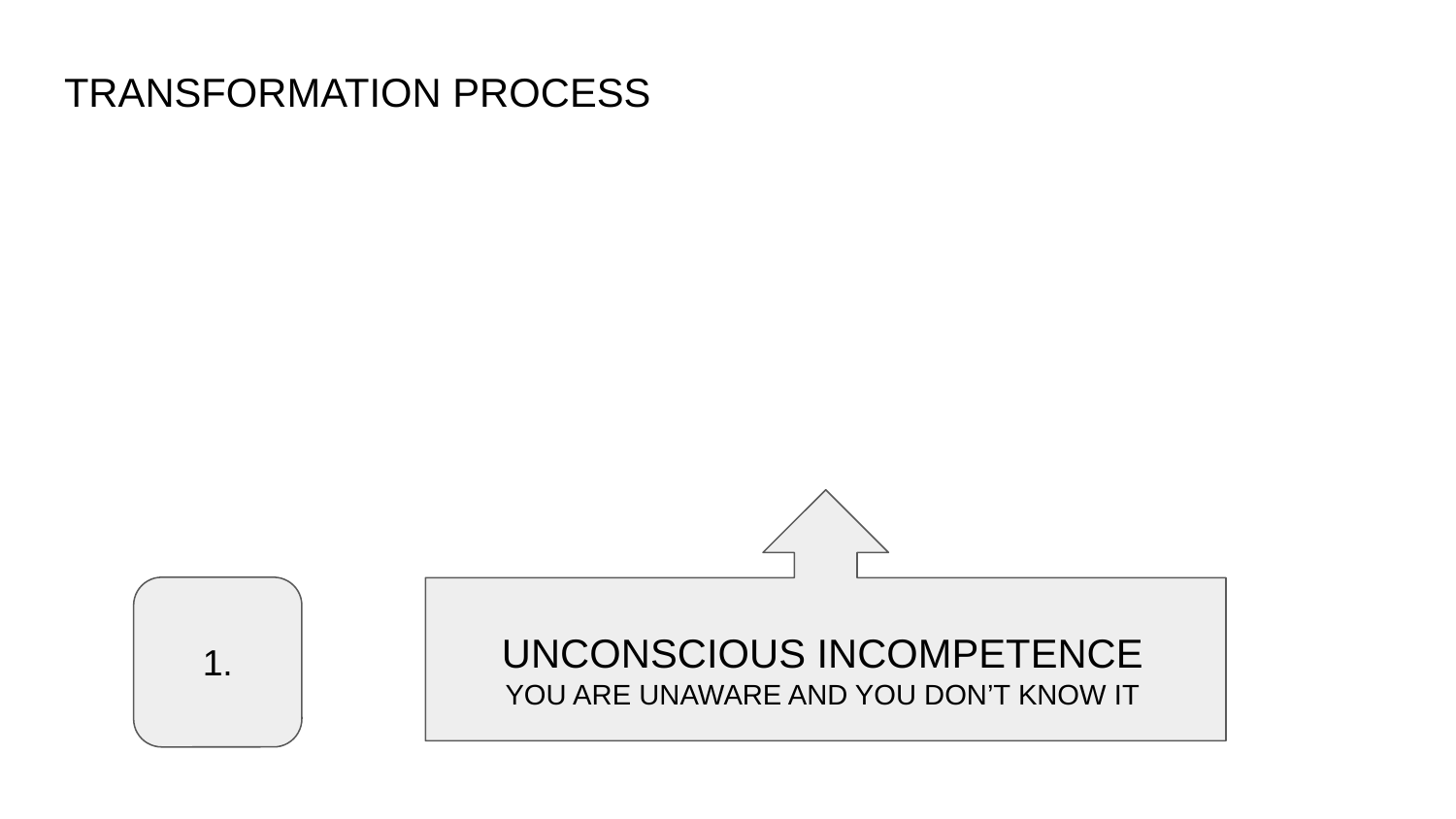

# TRANSFORMATION PROCESS

UNCONSCIOUS INCOMPETENCE
YOU ARE UNAWARE AND YOU DON’T KNOW IT
1.